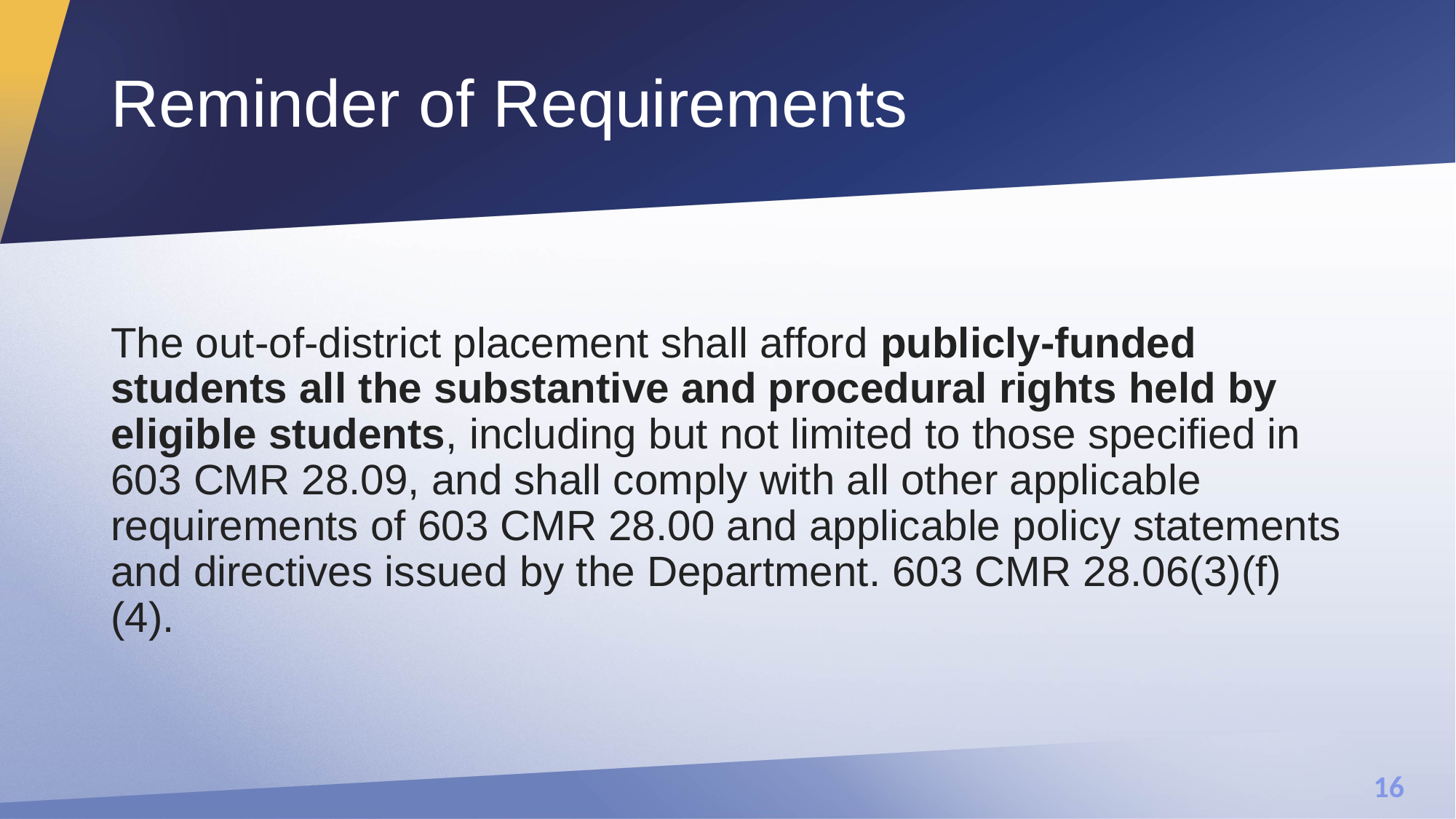

# Reminder of Requirements

The out-of-district placement shall afford publicly-funded students all the substantive and procedural rights held by eligible students, including but not limited to those specified in 603 CMR 28.09, and shall comply with all other applicable requirements of 603 CMR 28.00 and applicable policy statements and directives issued by the Department. 603 CMR 28.06(3)(f)(4).